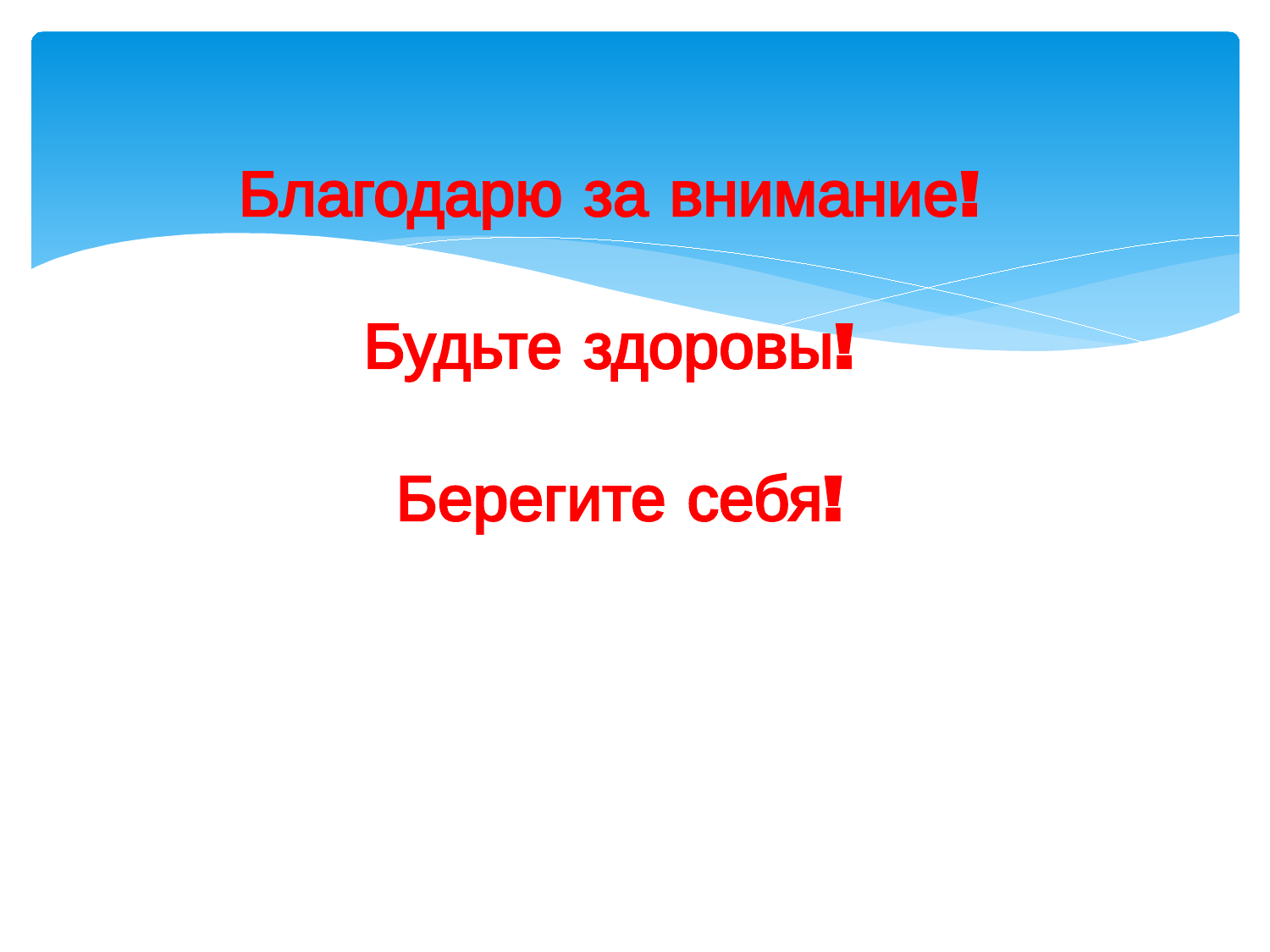

Благодарю за внимание!

Будьте здоровы!

Берегите себя!